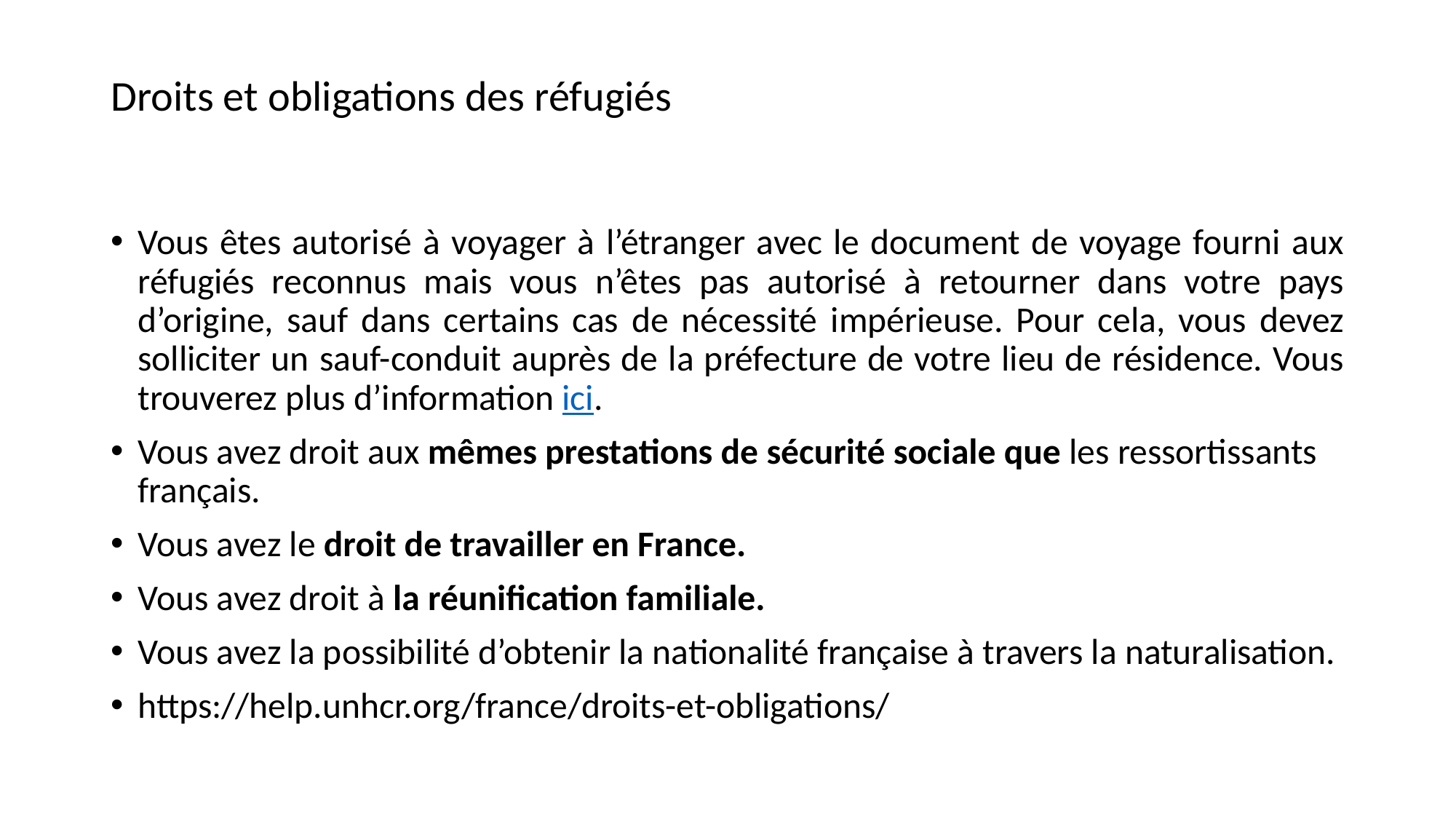

# Droits et obligations des réfugiés
Vous êtes autorisé à voyager à l’étranger avec le document de voyage fourni aux réfugiés reconnus mais vous n’êtes pas autorisé à retourner dans votre pays d’origine, sauf dans certains cas de nécessité impérieuse. Pour cela, vous devez solliciter un sauf-conduit auprès de la préfecture de votre lieu de résidence. Vous trouverez plus d’information ici.
Vous avez droit aux mêmes prestations de sécurité sociale que les ressortissants français.
Vous avez le droit de travailler en France.
Vous avez droit à la réunification familiale.
Vous avez la possibilité d’obtenir la nationalité française à travers la naturalisation.
https://help.unhcr.org/france/droits-et-obligations/